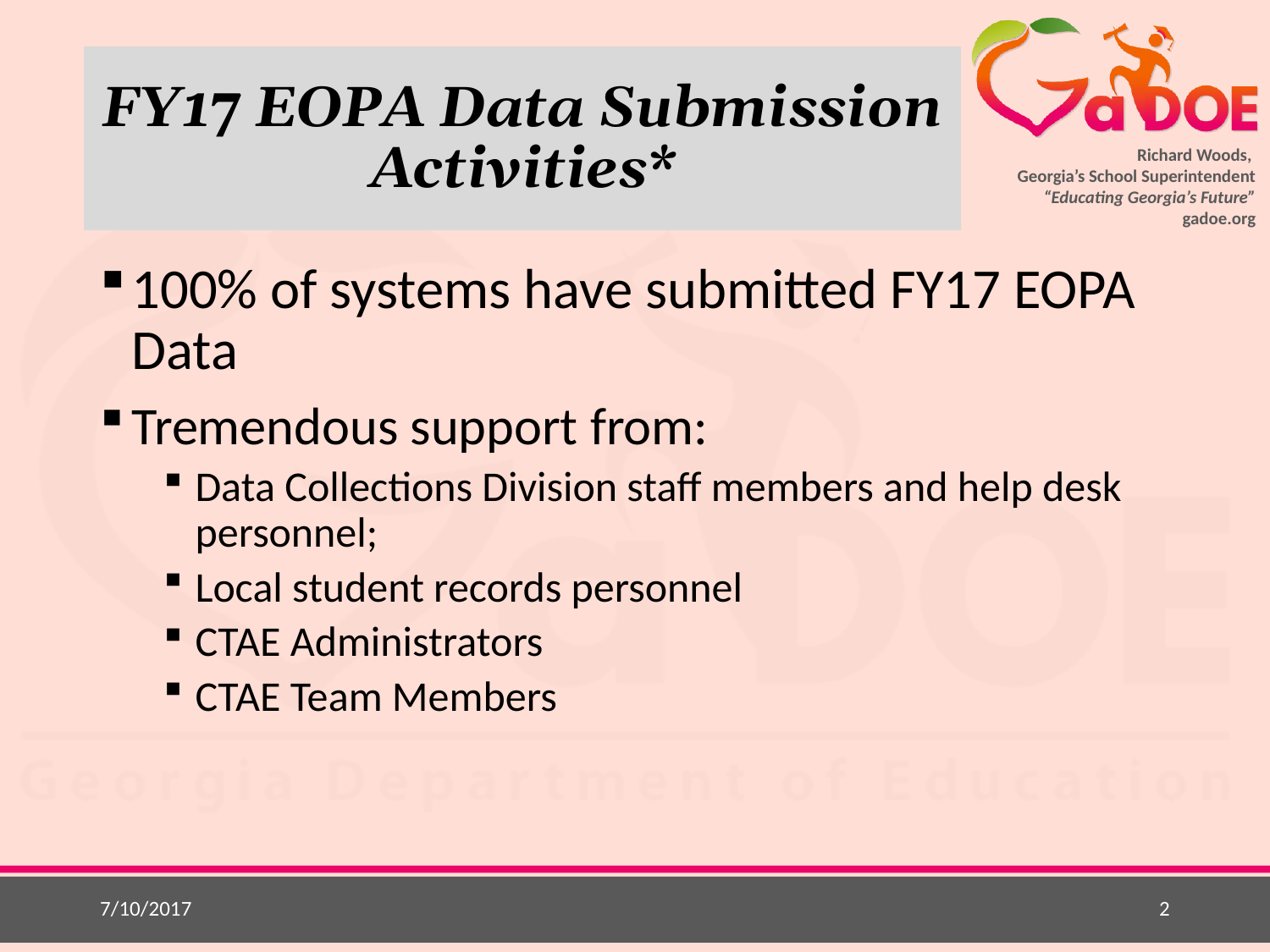

# FY17 EOPA Data Submission Activities*
100% of systems have submitted FY17 EOPA Data
Tremendous support from:
Data Collections Division staff members and help desk personnel;
Local student records personnel
CTAE Administrators
CTAE Team Members

7/10/2017
2